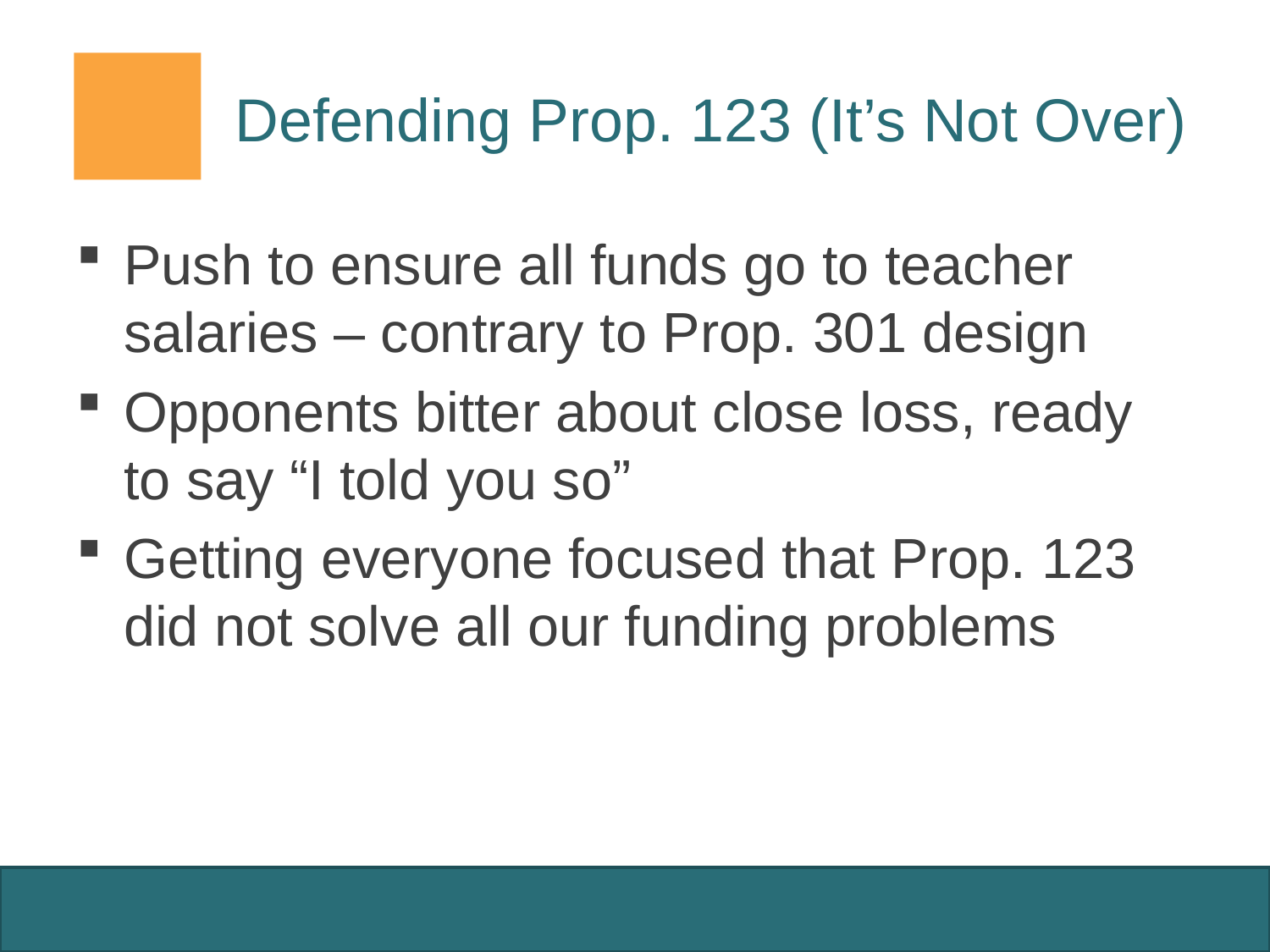

# Defending Prop. 123 (It’s Not Over)
Push to ensure all funds go to teacher salaries – contrary to Prop. 301 design
Opponents bitter about close loss, ready to say “I told you so”
Getting everyone focused that Prop. 123 did not solve all our funding problems